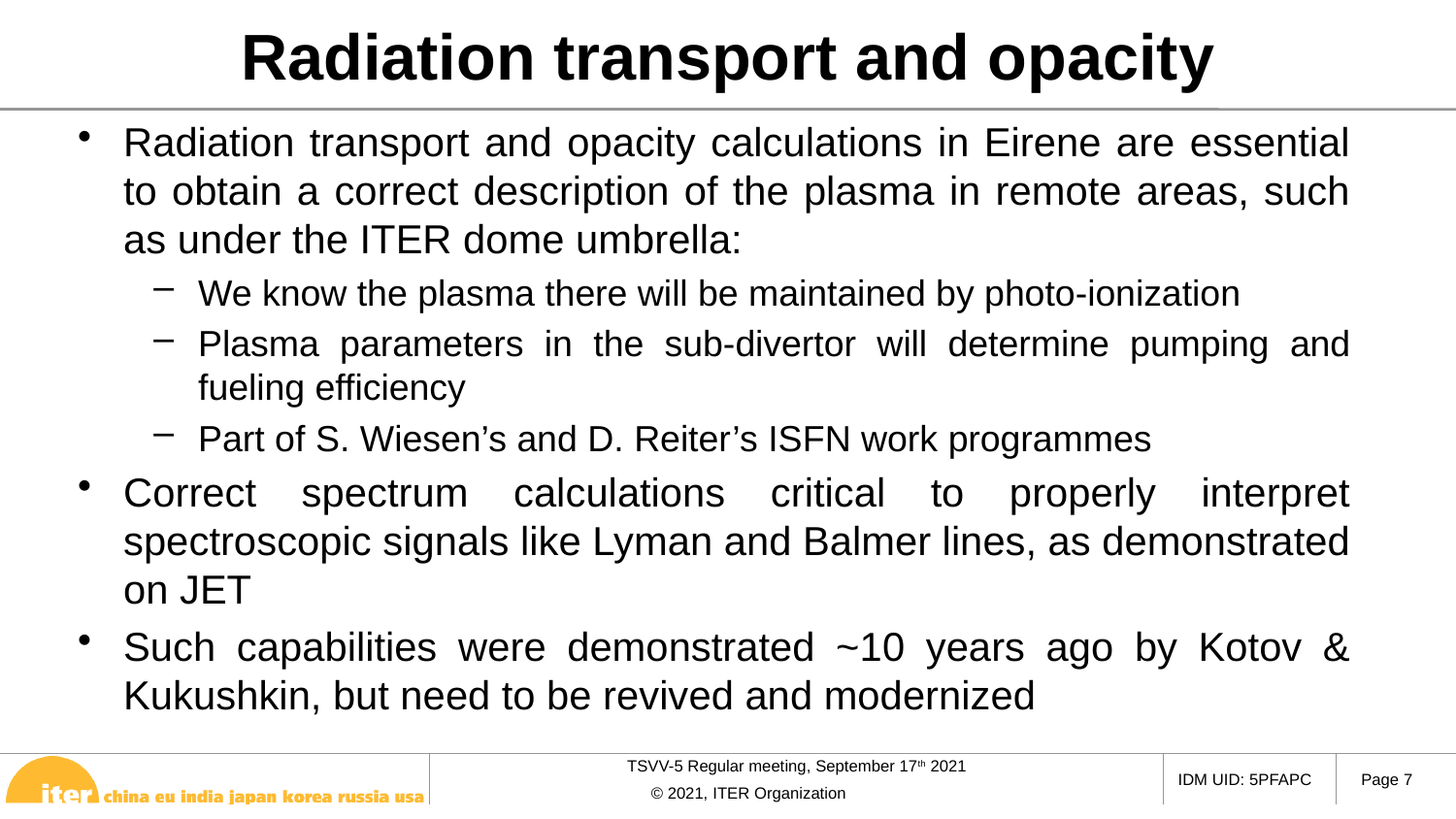

# Radiation transport and opacity
Radiation transport and opacity calculations in Eirene are essential to obtain a correct description of the plasma in remote areas, such as under the ITER dome umbrella:
We know the plasma there will be maintained by photo-ionization
Plasma parameters in the sub-divertor will determine pumping and fueling efficiency
Part of S. Wiesen’s and D. Reiter’s ISFN work programmes
Correct spectrum calculations critical to properly interpret spectroscopic signals like Lyman and Balmer lines, as demonstrated on JET
Such capabilities were demonstrated ~10 years ago by Kotov & Kukushkin, but need to be revived and modernized